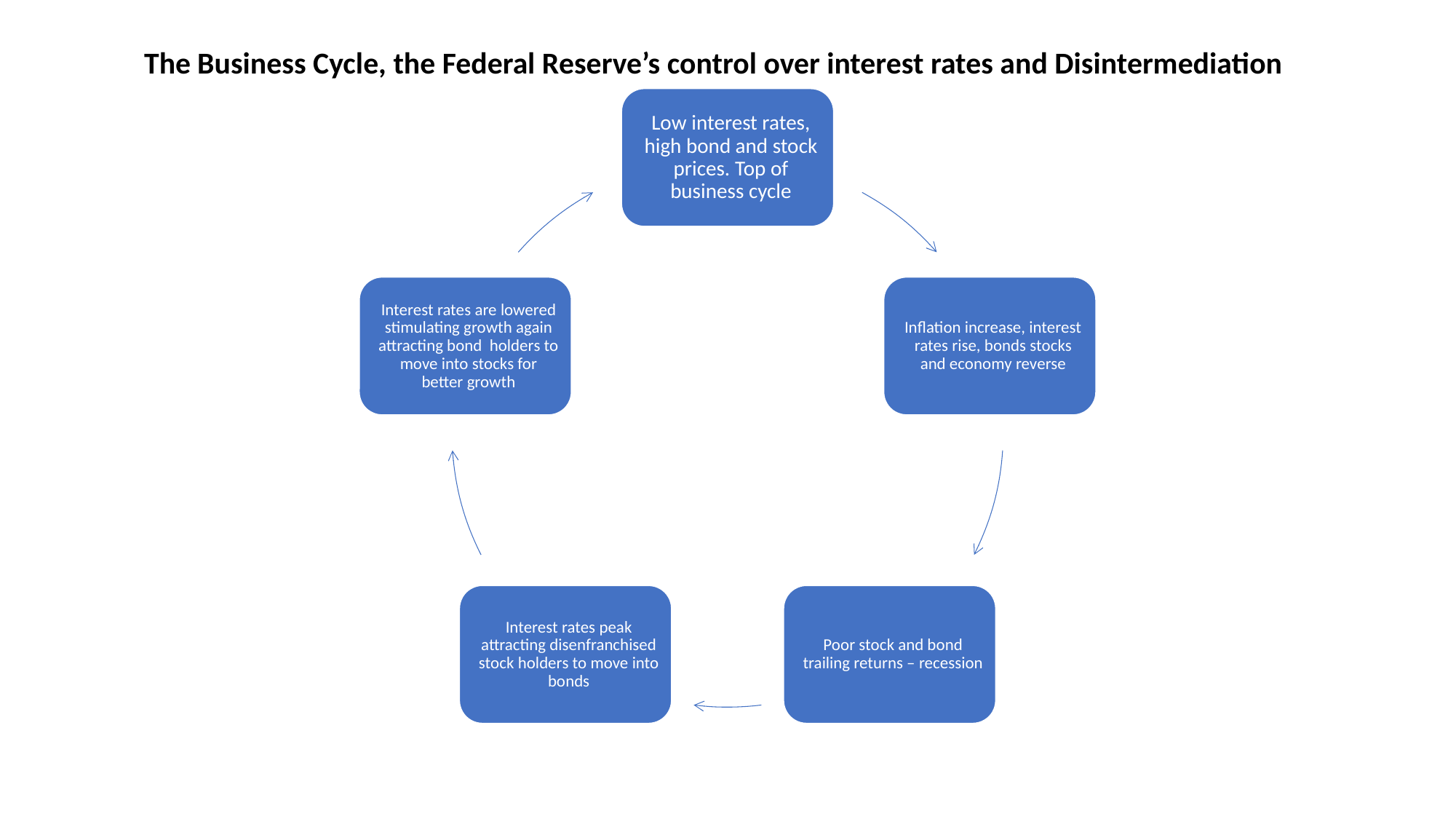

The Business Cycle, the Federal Reserve’s control over interest rates and Disintermediation
Low interest rates, high bond and stock prices. Top of business cycle
Inflation increase, interest rates rise, bonds stocks and economy reverse
Poor stock and bond trailing returns – recession
Interest rates peak attracting disenfranchised stock holders to move into bonds
Interest rates are lowered stimulating growth again attracting bond  holders to move into stocks for better growth